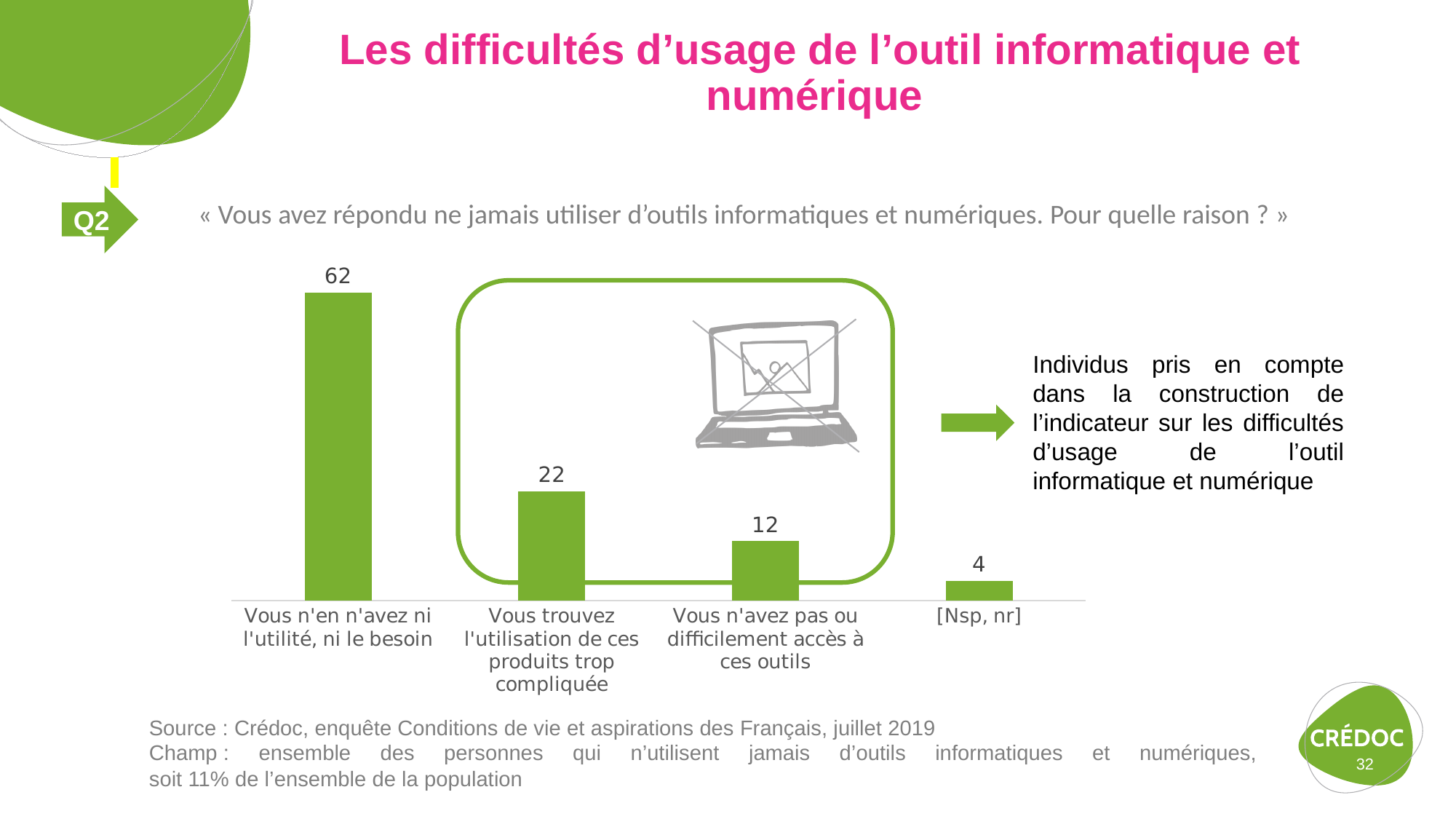

# Les difficultés d’usage de l’outil informatique et numérique

Q2
« Vous avez répondu ne jamais utiliser d’outils informatiques et numériques. Pour quelle raison ? »

### Chart

| Category |  |
|---|---|
| Vous n'en n'avez ni l'utilité, ni le besoin | 0.62 |
| Vous trouvez l'utilisation de ces produits trop compliquée | 0.22 |
| Vous n'avez pas ou difficilement accès à ces outils | 0.12 |
| [Nsp, nr] | 0.04 |
Individus pris en compte dans la construction de l’indicateur sur les difficultés d’usage de l’outil informatique et numérique

Source : Crédoc, enquête Conditions de vie et aspirations des Français, juillet 2019
Champ : ensemble des personnes qui n’utilisent jamais d’outils informatiques et numériques,
soit 11% de l’ensemble de la population
32